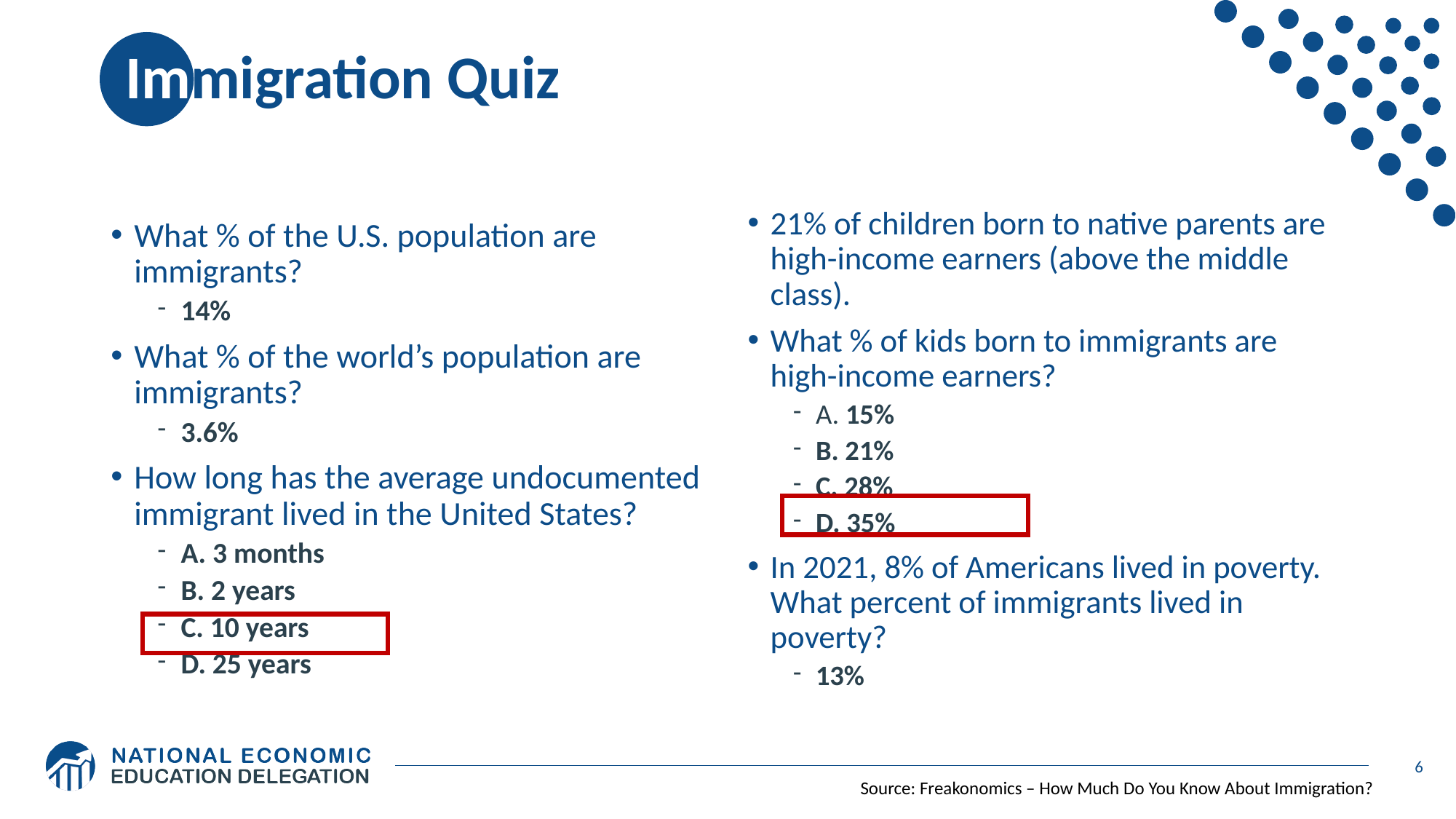

# Immigration Quiz
What % of the U.S. population are immigrants?
14%
What % of the world’s population are immigrants?
3.6%
How long has the average undocumented immigrant lived in the United States?
A. 3 months
B. 2 years
C. 10 years
D. 25 years
21% of children born to native parents are high-income earners (above the middle class).
What % of kids born to immigrants are high-income earners?
A. 15%
B. 21%
C. 28%
D. 35%
In 2021, 8% of Americans lived in poverty.  What percent of immigrants lived in poverty?
13%

6
Source: Freakonomics – How Much Do You Know About Immigration?